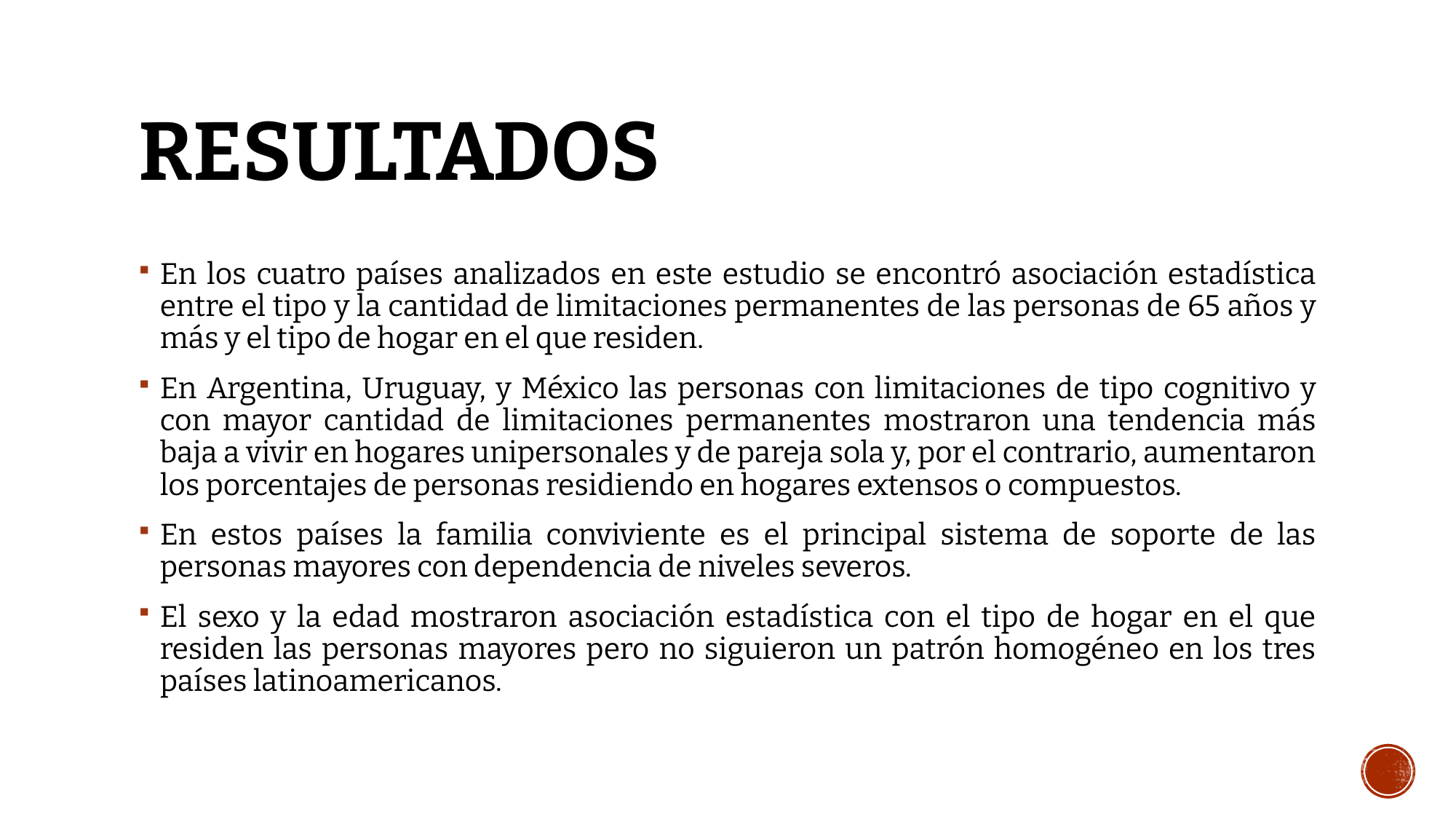

# Resultados
En los cuatro países analizados en este estudio se encontró asociación estadística entre el tipo y la cantidad de limitaciones permanentes de las personas de 65 años y más y el tipo de hogar en el que residen.
En Argentina, Uruguay, y México las personas con limitaciones de tipo cognitivo y con mayor cantidad de limitaciones permanentes mostraron una tendencia más baja a vivir en hogares unipersonales y de pareja sola y, por el contrario, aumentaron los porcentajes de personas residiendo en hogares extensos o compuestos.
En estos países la familia conviviente es el principal sistema de soporte de las personas mayores con dependencia de niveles severos.
El sexo y la edad mostraron asociación estadística con el tipo de hogar en el que residen las personas mayores pero no siguieron un patrón homogéneo en los tres países latinoamericanos.